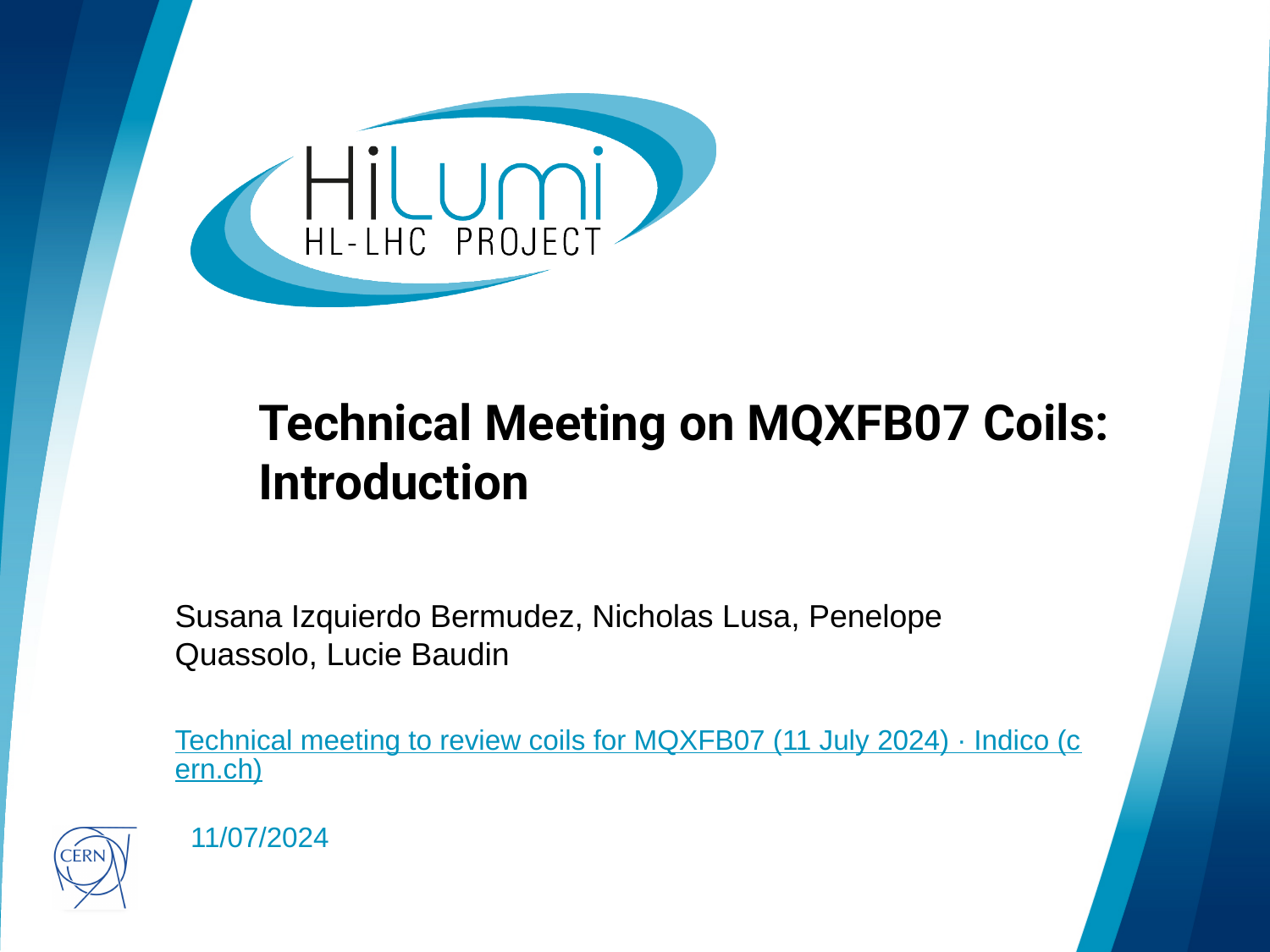

# Technical Meeting on MQXFB07 Coils: Introduction
Susana Izquierdo Bermudez, Nicholas Lusa, Penelope Quassolo, Lucie Baudin

Technical meeting to review coils for MQXFB07 (11 July 2024) · Indico (cern.ch)
11/07/2024